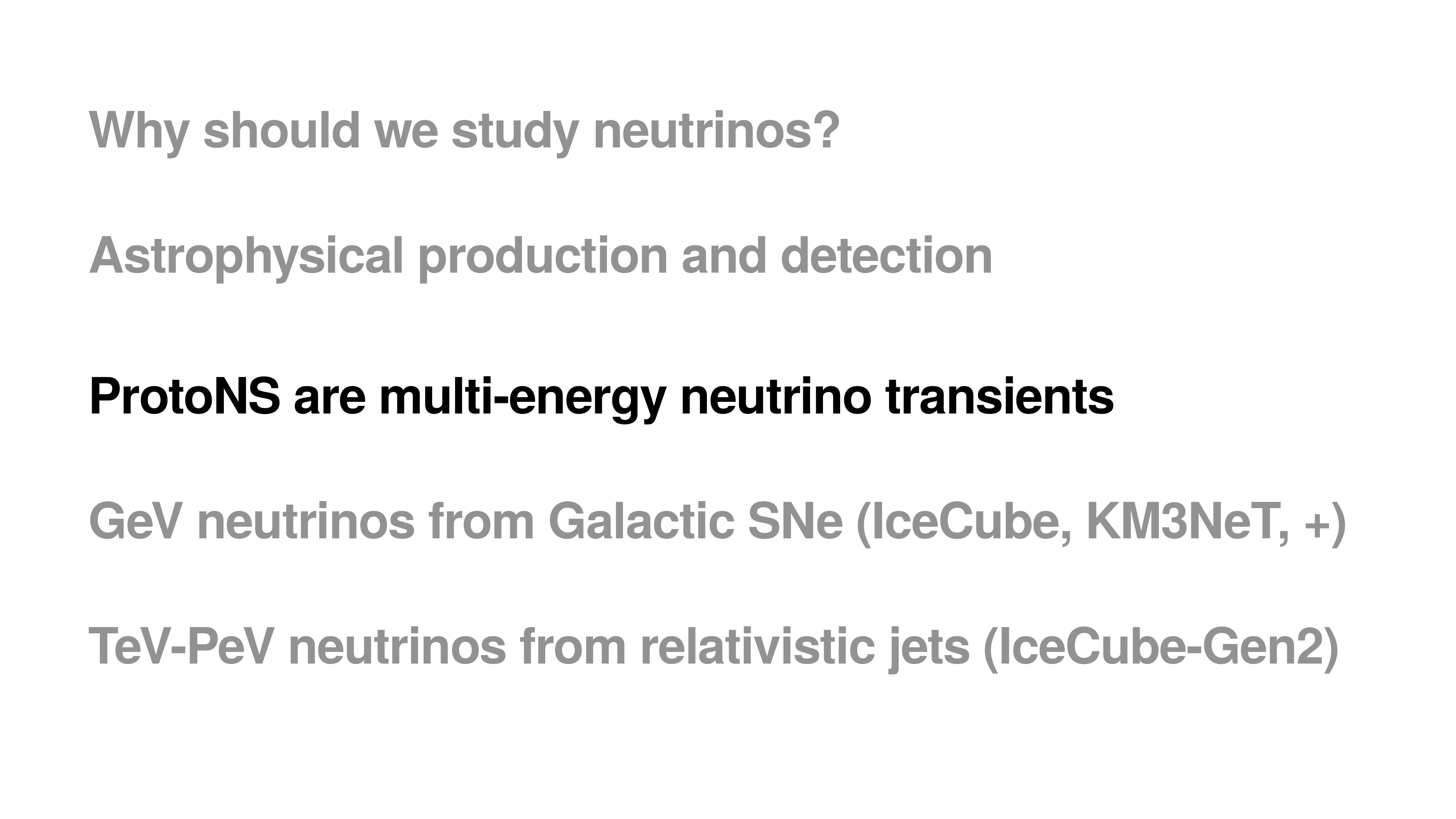

# Why should we study neutrinos?
Astrophysical production and detection
ProtoNS are multi-energy neutrino transients
GeV neutrinos from Galactic SNe (IceCube, KM3NeT, +)
TeV-PeV neutrinos from relativistic jets (IceCube-Gen2)
10